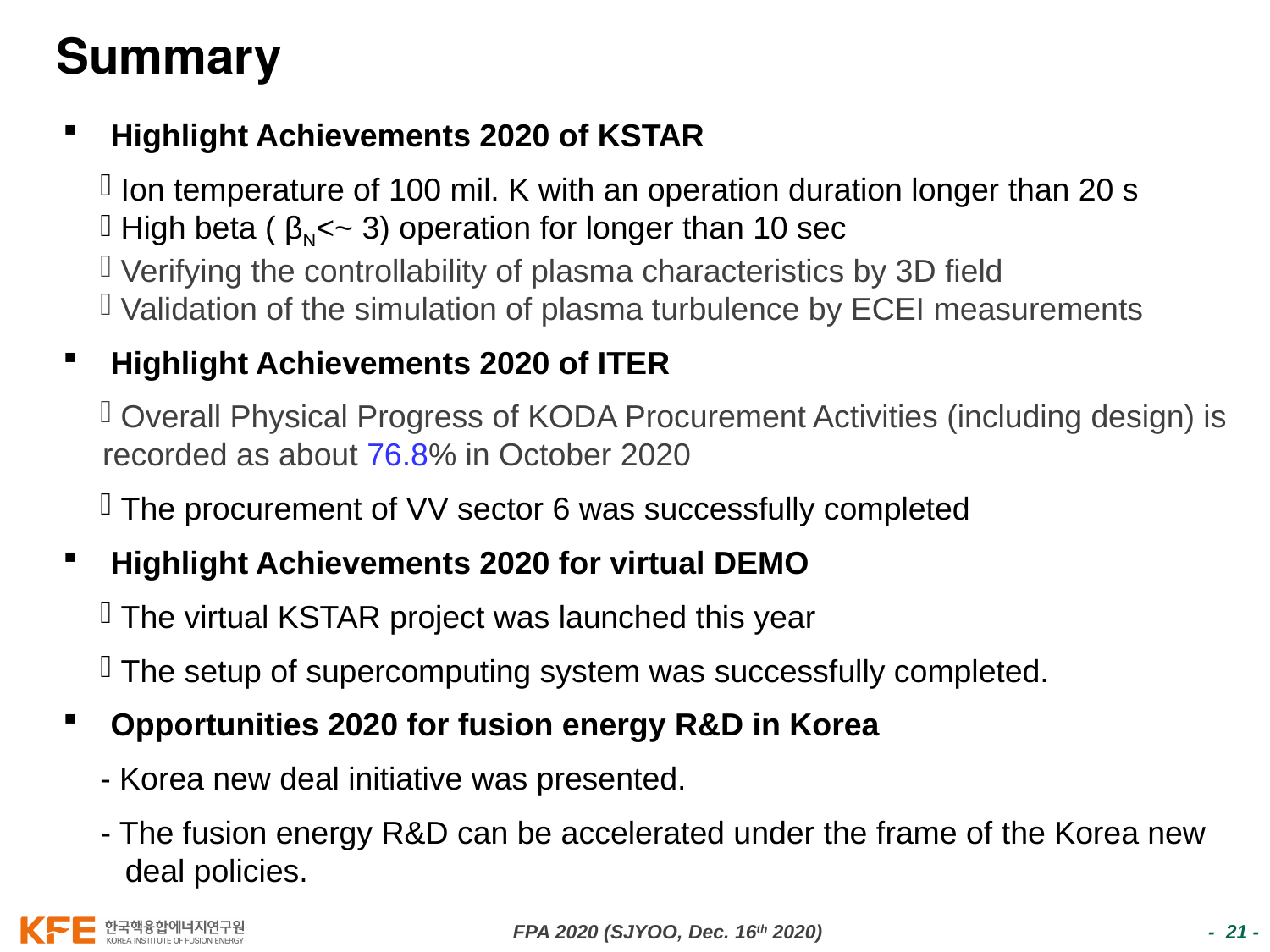

# Summary
Highlight Achievements 2020 of KSTAR
 Ion temperature of 100 mil. K with an operation duration longer than 20 s
 High beta ( βN<~ 3) operation for longer than 10 sec
 Verifying the controllability of plasma characteristics by 3D field
 Validation of the simulation of plasma turbulence by ECEI measurements
Highlight Achievements 2020 of ITER
 Overall Physical Progress of KODA Procurement Activities (including design) is recorded as about 76.8% in October 2020
 The procurement of VV sector 6 was successfully completed
Highlight Achievements 2020 for virtual DEMO
 The virtual KSTAR project was launched this year
 The setup of supercomputing system was successfully completed.
Opportunities 2020 for fusion energy R&D in Korea
- Korea new deal initiative was presented.
- The fusion energy R&D can be accelerated under the frame of the Korea new deal policies.